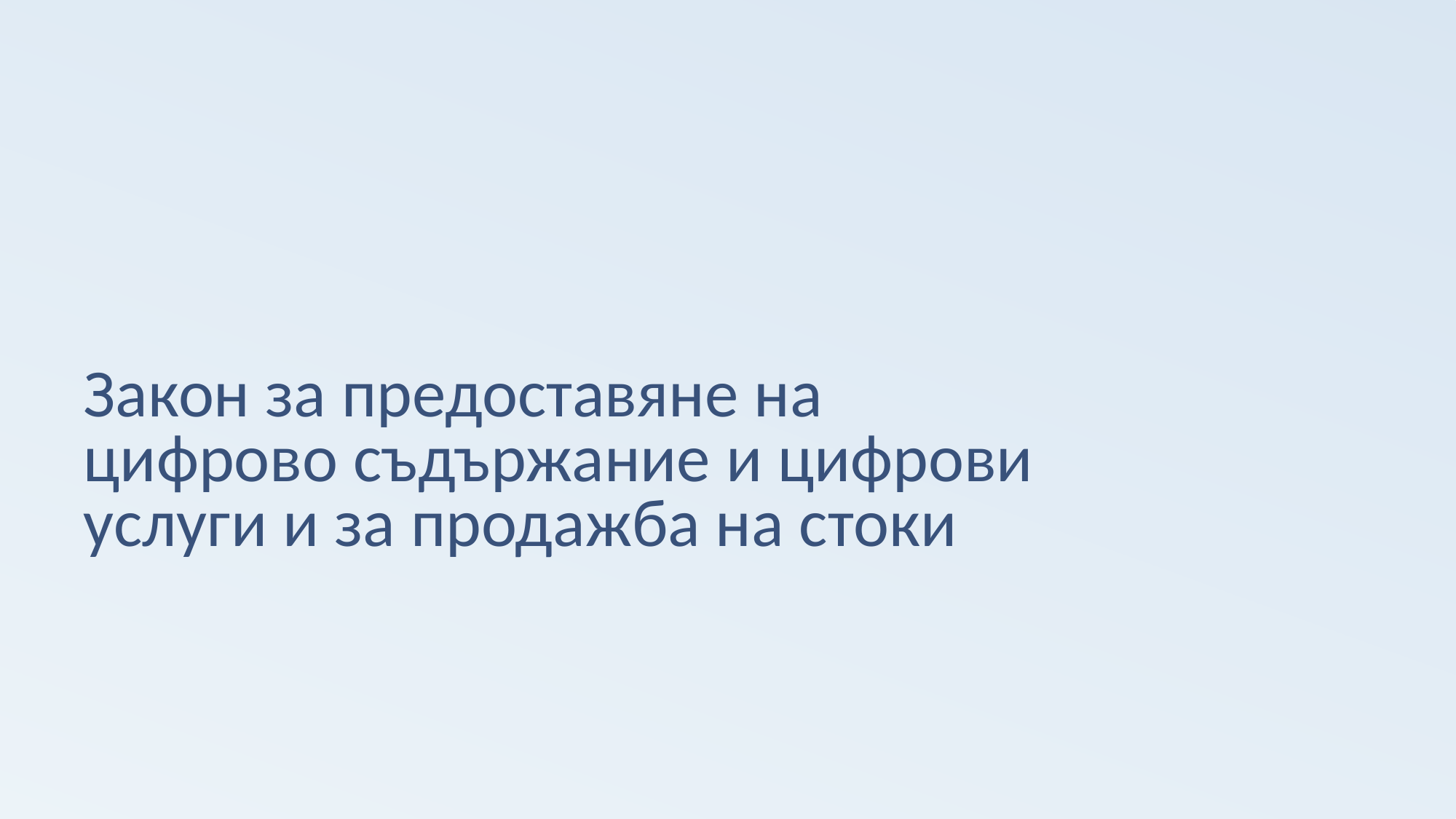

# Закон за предоставяне на цифрово съдържание и цифрови услуги и за продажба на стоки